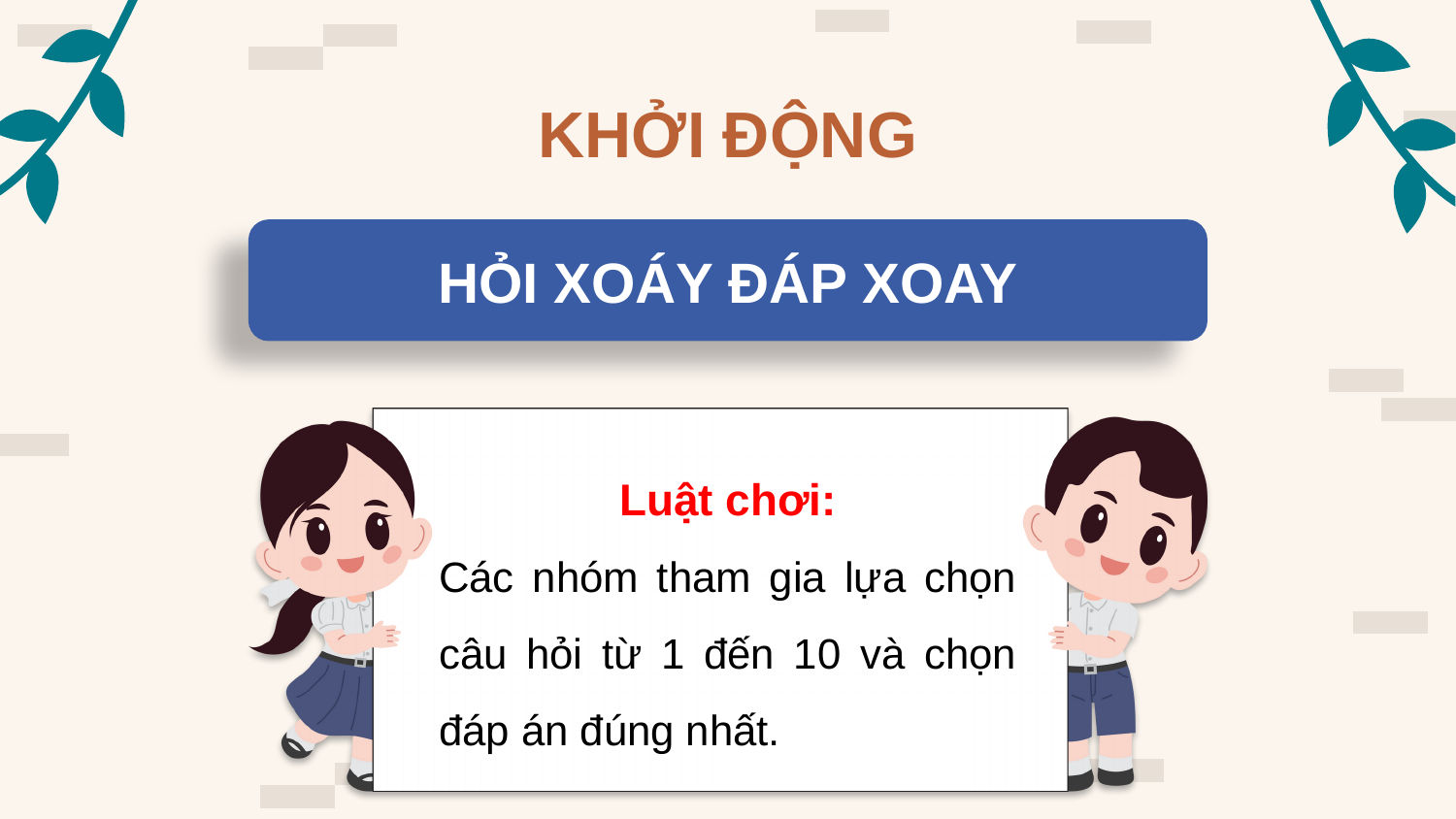

KHỞI ĐỘNG
HỎI XOÁY ĐÁP XOAY

Luật chơi:
Các nhóm tham gia lựa chọn câu hỏi từ 1 đến 10 và chọn đáp án đúng nhất.